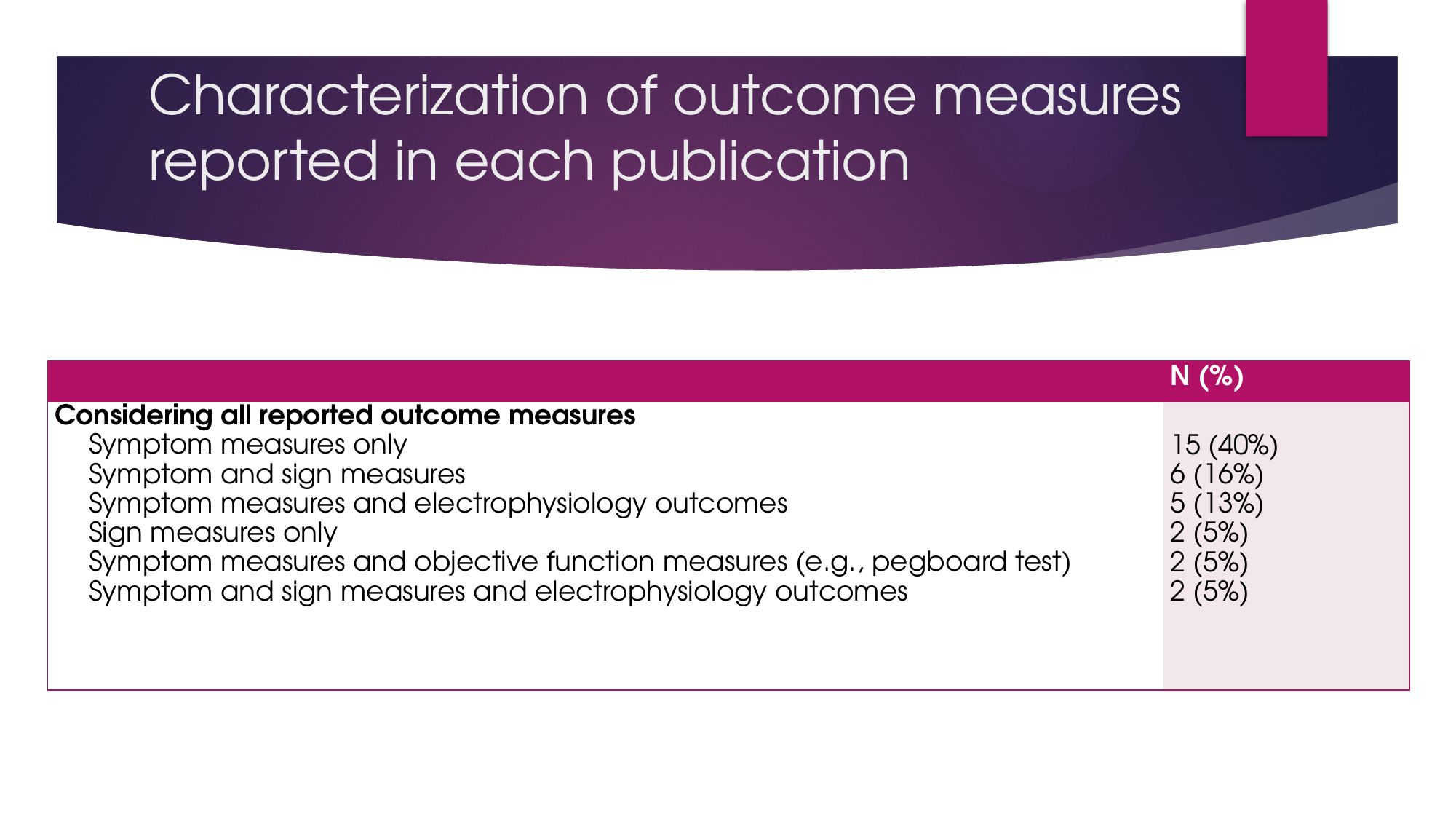

# Characterization of outcome measures reported in each publication
|  | N (%) |
| --- | --- |
| Considering all reported outcome measures Symptom measures only Symptom and sign measures Symptom measures and electrophysiology outcomes Sign measures only Symptom measures and objective function measures (e.g., pegboard test) Symptom and sign measures and electrophysiology outcomes | 15 (40%) 6 (16%) 5 (13%) 2 (5%) 2 (5%) 2 (5%) |